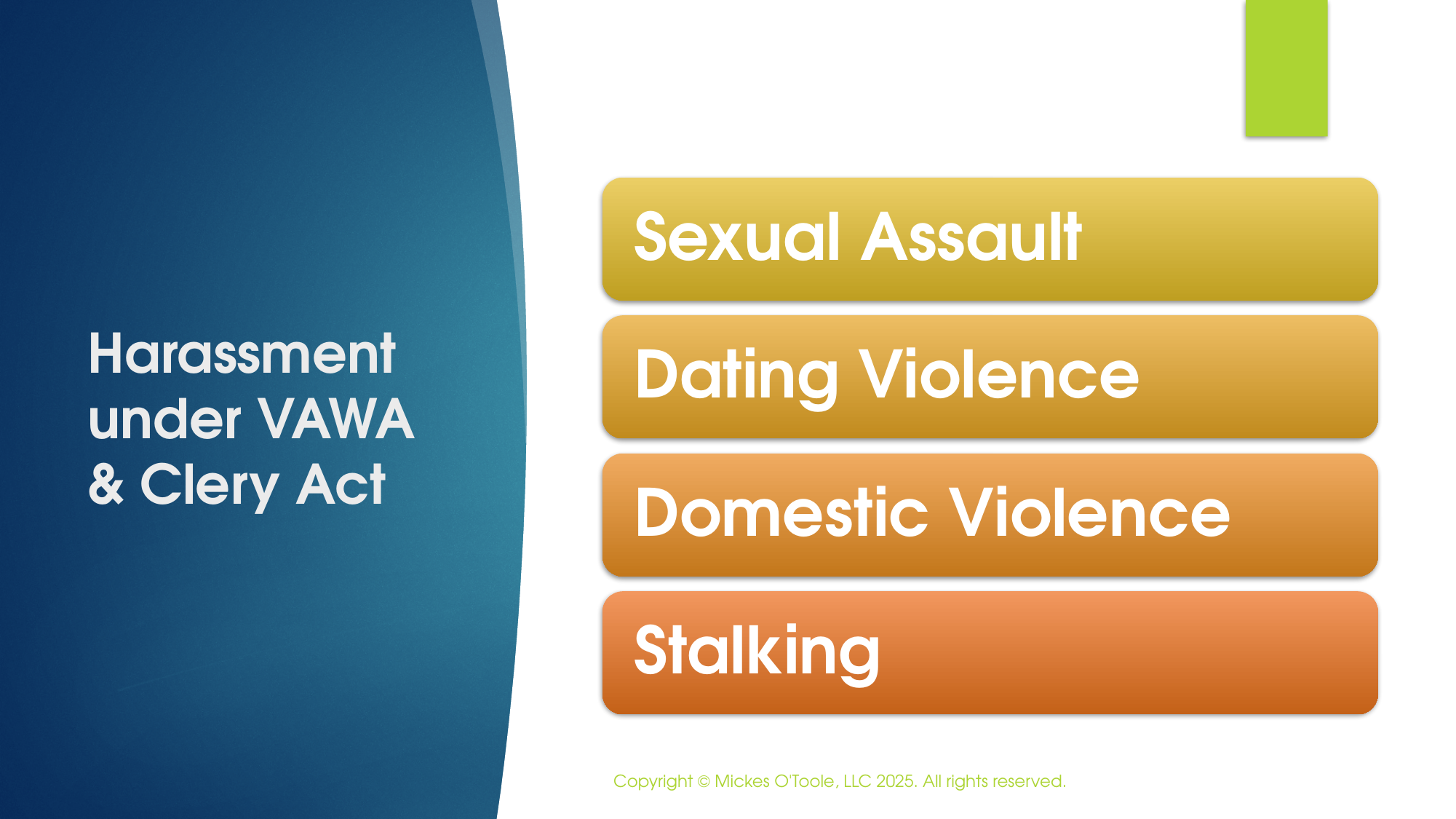

# Harassment under VAWA & Clery Act
Sexual Assault
Dating Violence
Domestic Violence
Stalking
Copyright © Mickes O'Toole, LLC 2025. All rights reserved.